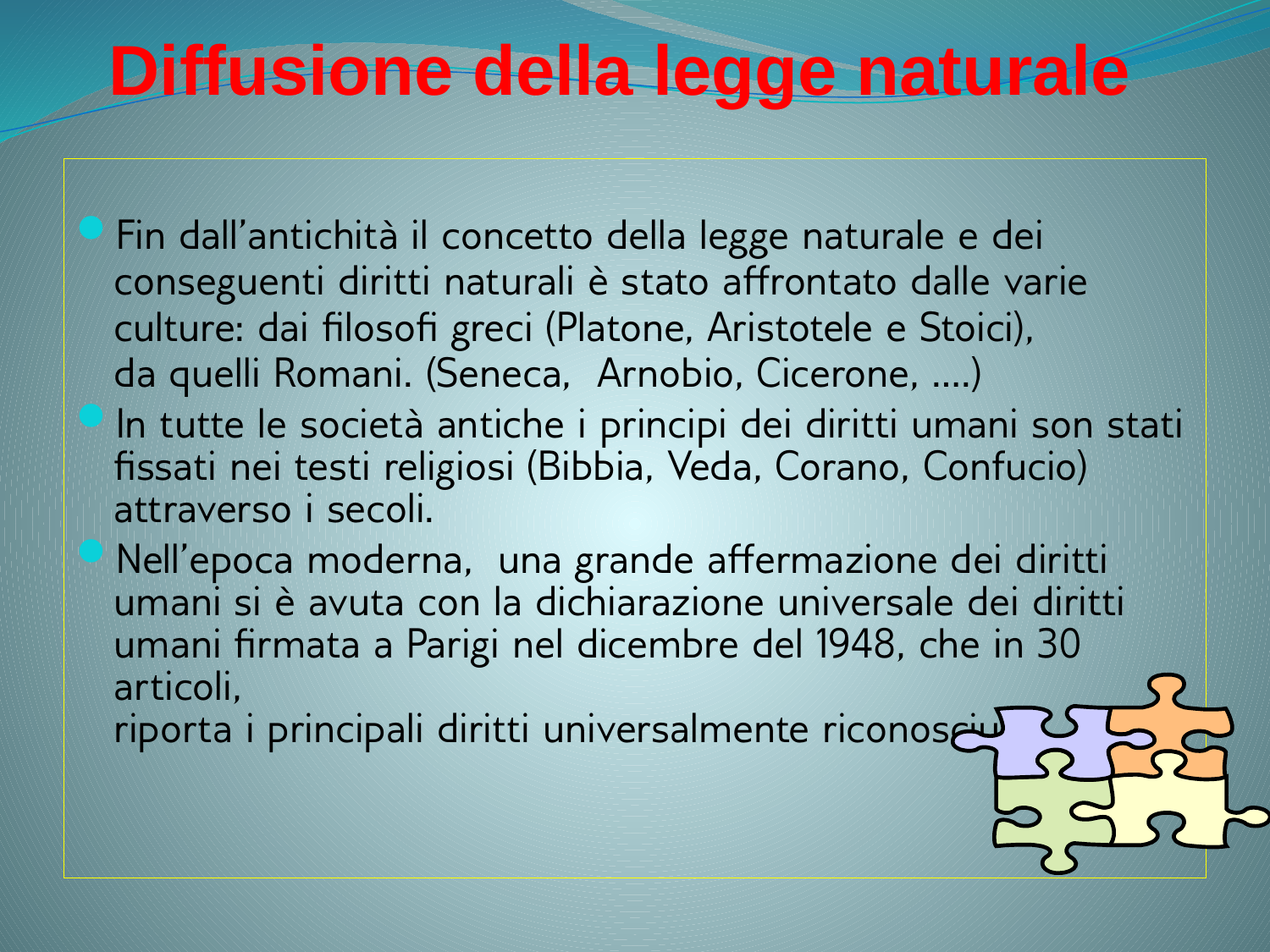

# Diffusione della legge naturale

Fin dall’antichità il concetto della legge naturale e dei conseguenti diritti naturali è stato affrontato dalle varie culture: dai filosofi greci (Platone, Aristotele e Stoici),
	da quelli Romani. (Seneca,  Arnobio, Cicerone, ….)
In tutte le società antiche i principi dei diritti umani son stati fissati nei testi religiosi (Bibbia, Veda, Corano, Confucio) attraverso i secoli.
Nell’epoca moderna,  una grande affermazione dei diritti umani si è avuta con la dichiarazione universale dei diritti umani firmata a Parigi nel dicembre del 1948, che in 30 articoli,
	riporta i principali diritti universalmente riconosciuti.